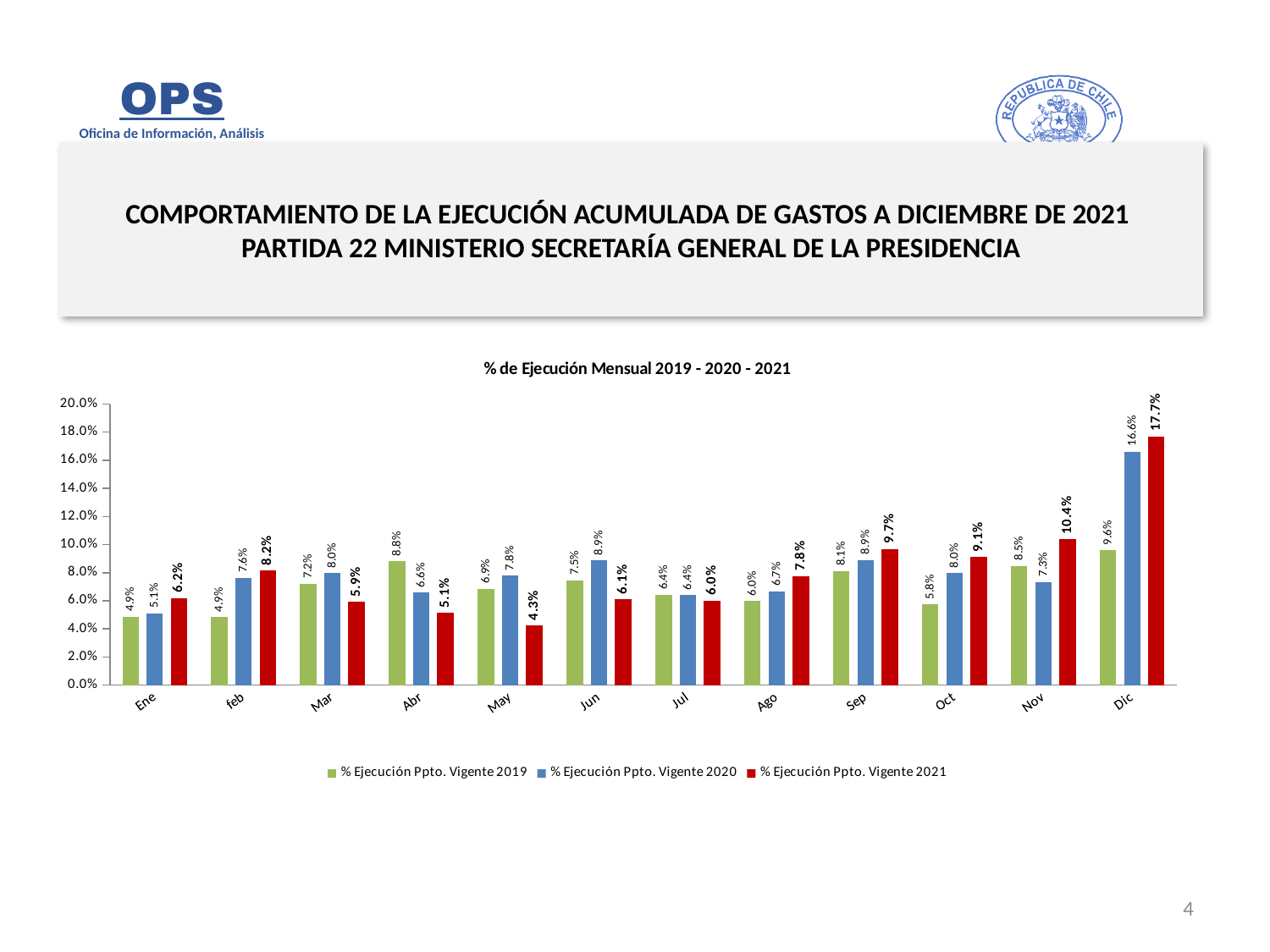

# COMPORTAMIENTO DE LA EJECUCIÓN ACUMULADA DE GASTOS A DICIEMBRE DE 2021 PARTIDA 22 MINISTERIO SECRETARÍA GENERAL DE LA PRESIDENCIA

### Chart: % de Ejecución Mensual 2019 - 2020 - 2021

| Category | % Ejecución Ppto. Vigente 2019 | % Ejecución Ppto. Vigente 2020 | % Ejecución Ppto. Vigente 2021 |
|---|---|---|---|
| Ene | 0.04878827436410974 | 0.05124571097101024 | 0.06199908120569748 |
| feb | 0.04852524720598639 | 0.07630222516911758 | 0.08166144883709778 |
| Mar | 0.07205112089576551 | 0.07987031469390372 | 0.059179964113436366 |
| Abr | 0.08809441906068771 | 0.06593060473401004 | 0.051368375621824516 |
| May | 0.06865283193184707 | 0.07790231358892837 | 0.04253505993852079 |
| Jun | 0.07460877341634983 | 0.08893543650452815 | 0.0610782295109516 |
| Jul | 0.06431216203417654 | 0.06407053950598794 | 0.060103168824329395 |
| Ago | 0.059825949276114246 | 0.06680396907218532 | 0.07762458167947538 |
| Sep | 0.08107365731575131 | 0.08920615589875656 | 0.0969265191669368 |
| Oct | 0.057529608281146775 | 0.07970849461281289 | 0.09108986710559401 |
| Nov | 0.08486735309345175 | 0.0734492735636107 | 0.10384953808099115 |
| Dic | 0.09590317542764547 | 0.16625981058929226 | 0.17699435879896624 |
4